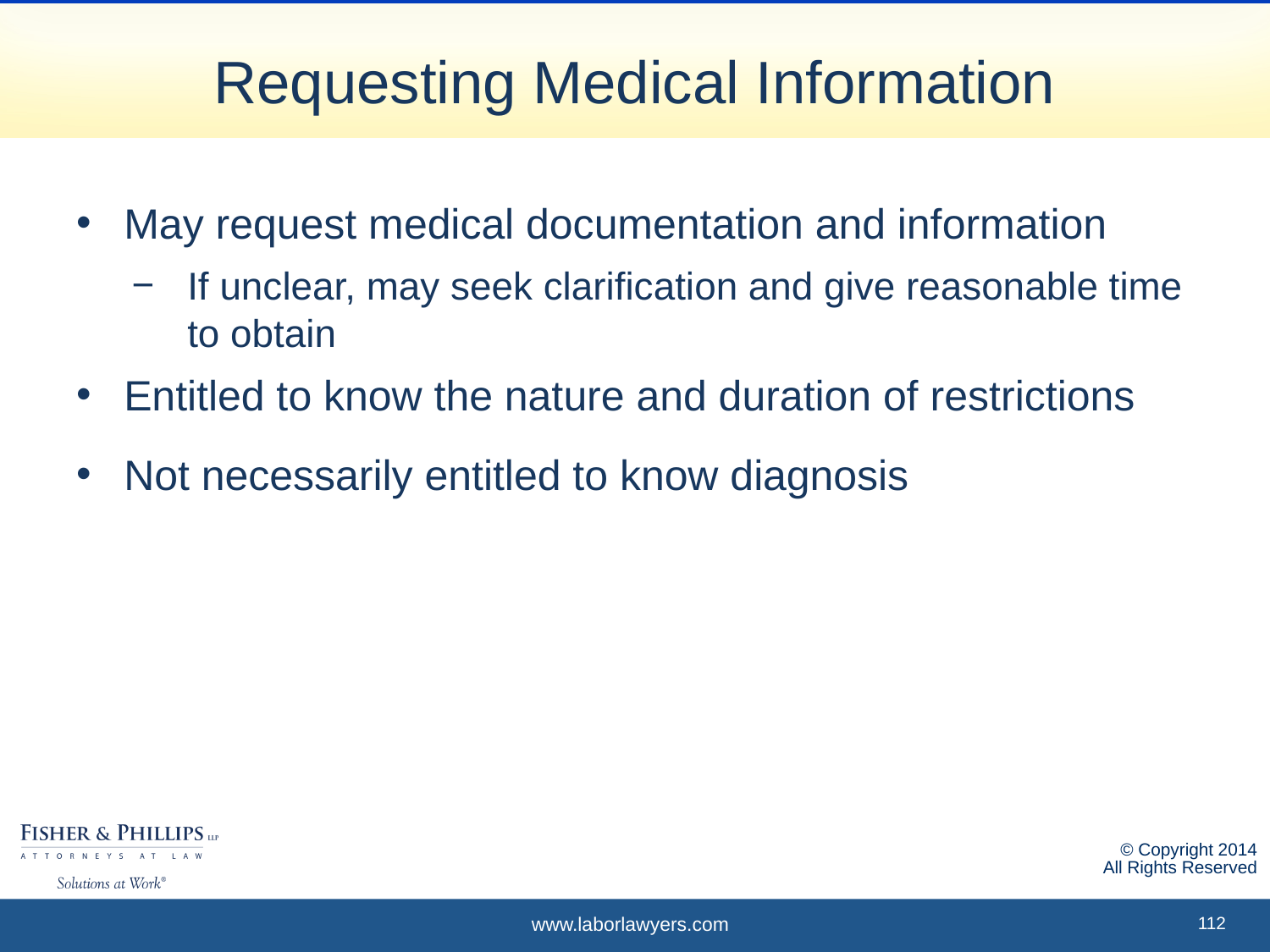

# Requesting Medical Information
May request medical documentation and information
If unclear, may seek clarification and give reasonable time to obtain
Entitled to know the nature and duration of restrictions
Not necessarily entitled to know diagnosis